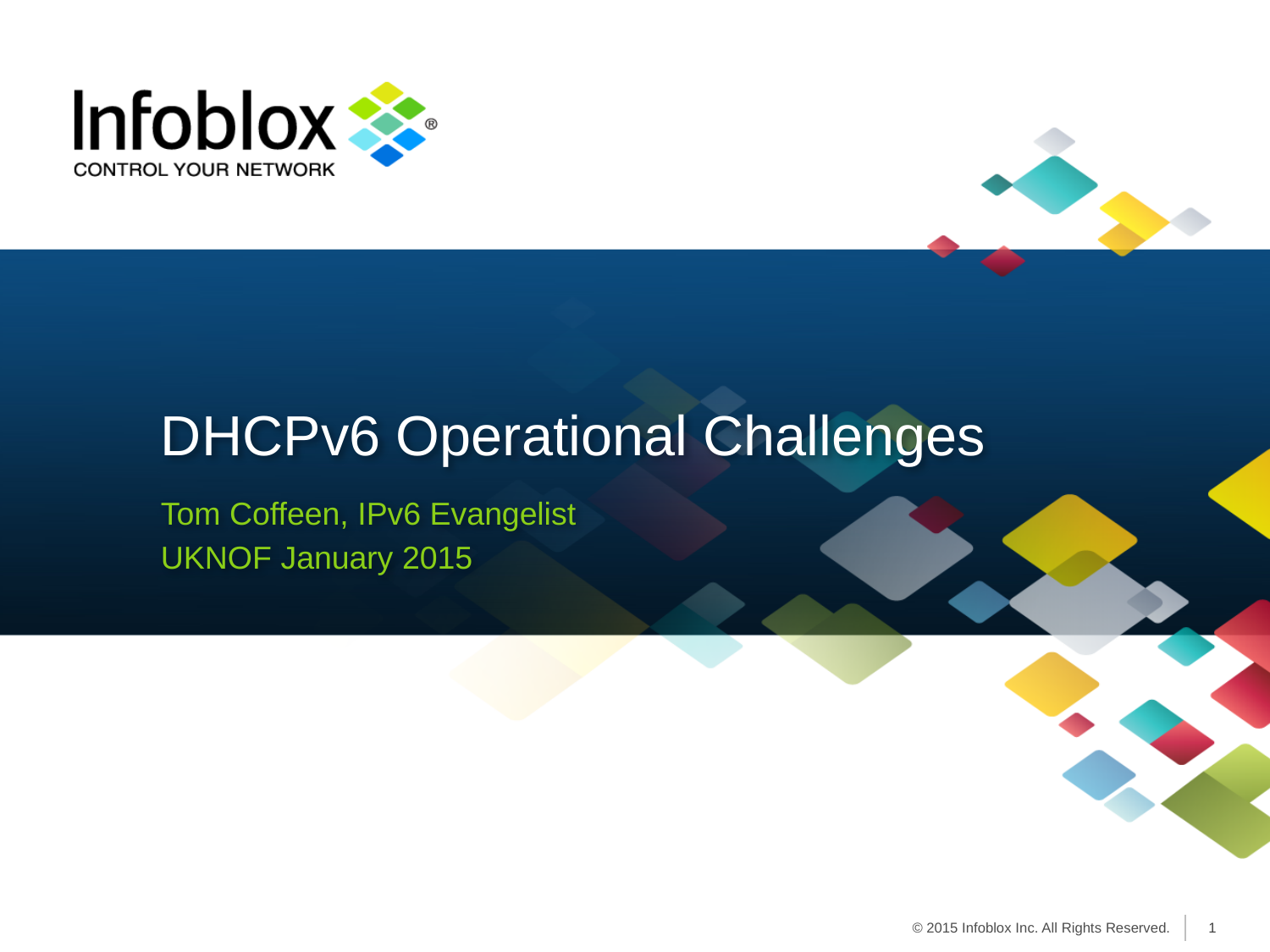

# DHCPv6 Operational Challenges
Tom Coffeen, IPv6 Evangelist
UKNOF January 2015
1